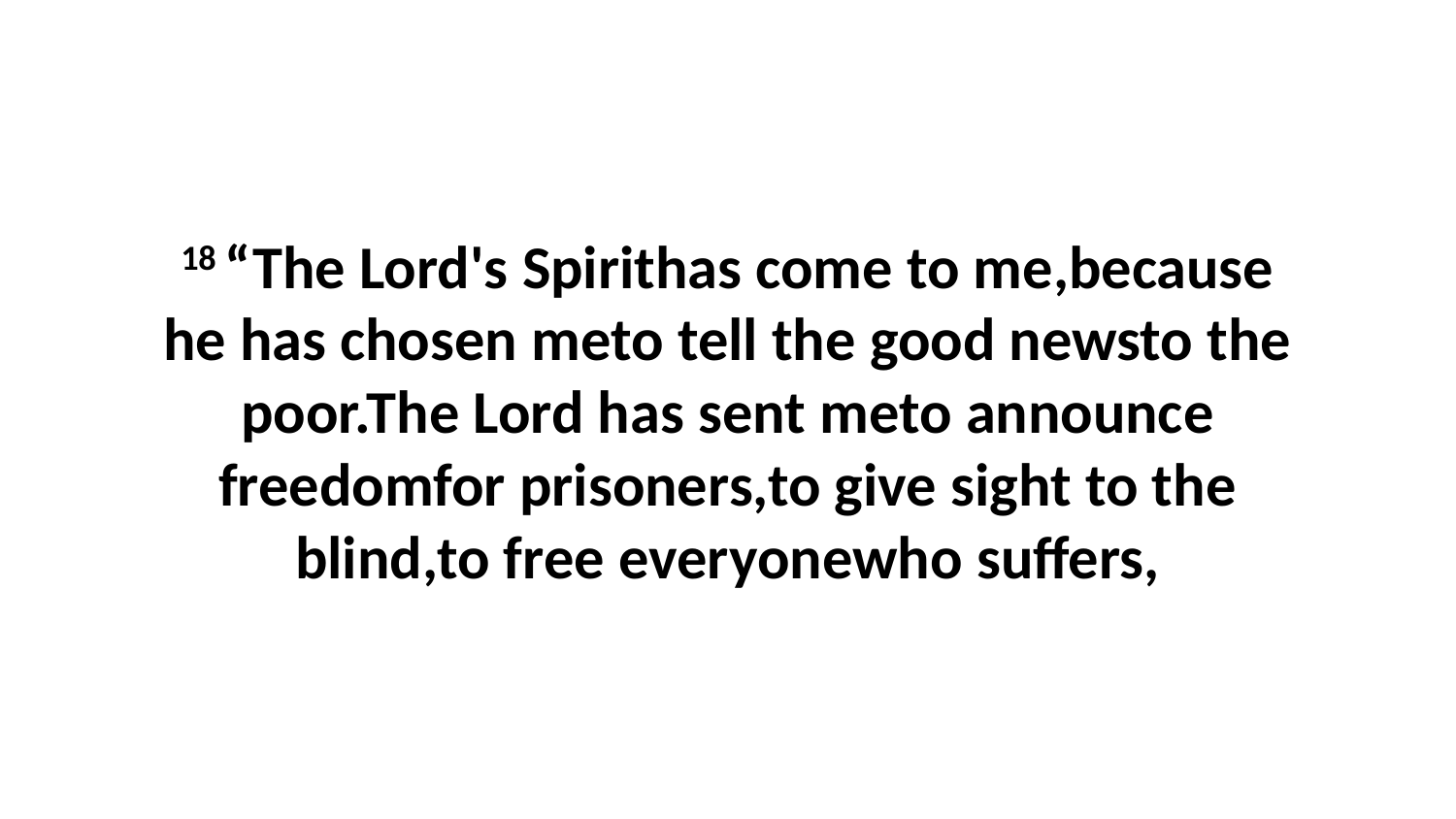

18 “The Lord's Spirithas come to me,because he has chosen meto tell the good newsto the poor.The Lord has sent meto announce freedomfor prisoners,to give sight to the blind,to free everyonewho suffers,